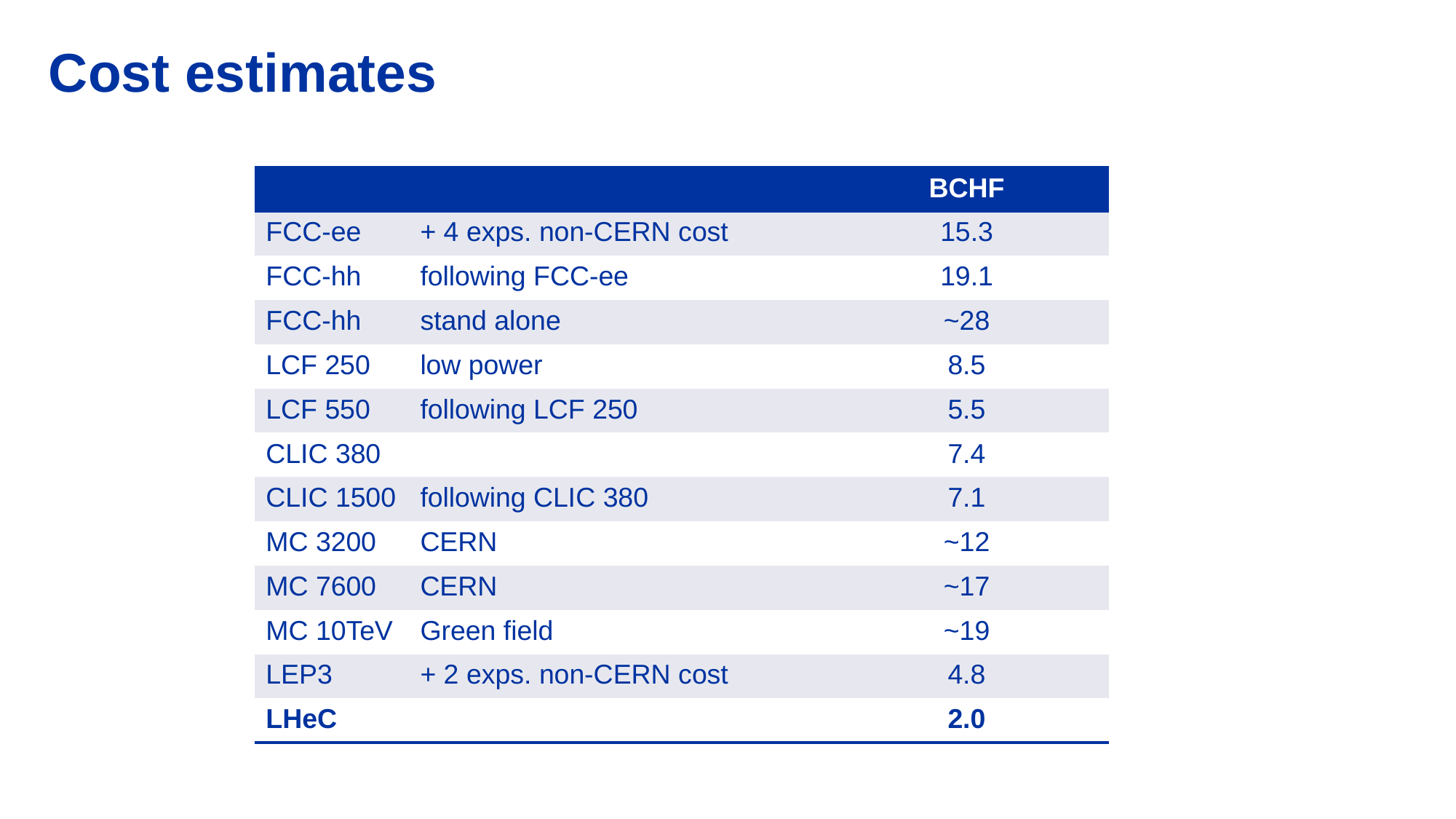

# Cost estimates
|  |  | BCHF |
| --- | --- | --- |
| FCC-ee | + 4 exps. non-CERN cost | 15.3 |
| FCC-hh | following FCC-ee | 19.1 |
| FCC-hh | stand alone | ~28 |
| LCF 250 | low power | 8.5 |
| LCF 550 | following LCF 250 | 5.5 |
| CLIC 380 |  | 7.4 |
| CLIC 1500 | following CLIC 380 | 7.1 |
| MC 3200 | CERN | ~12 |
| MC 7600 | CERN | ~17 |
| MC 10TeV | Green field | ~19 |
| LEP3 | + 2 exps. non-CERN cost | 4.8 |
| LHeC |  | 2.0 |